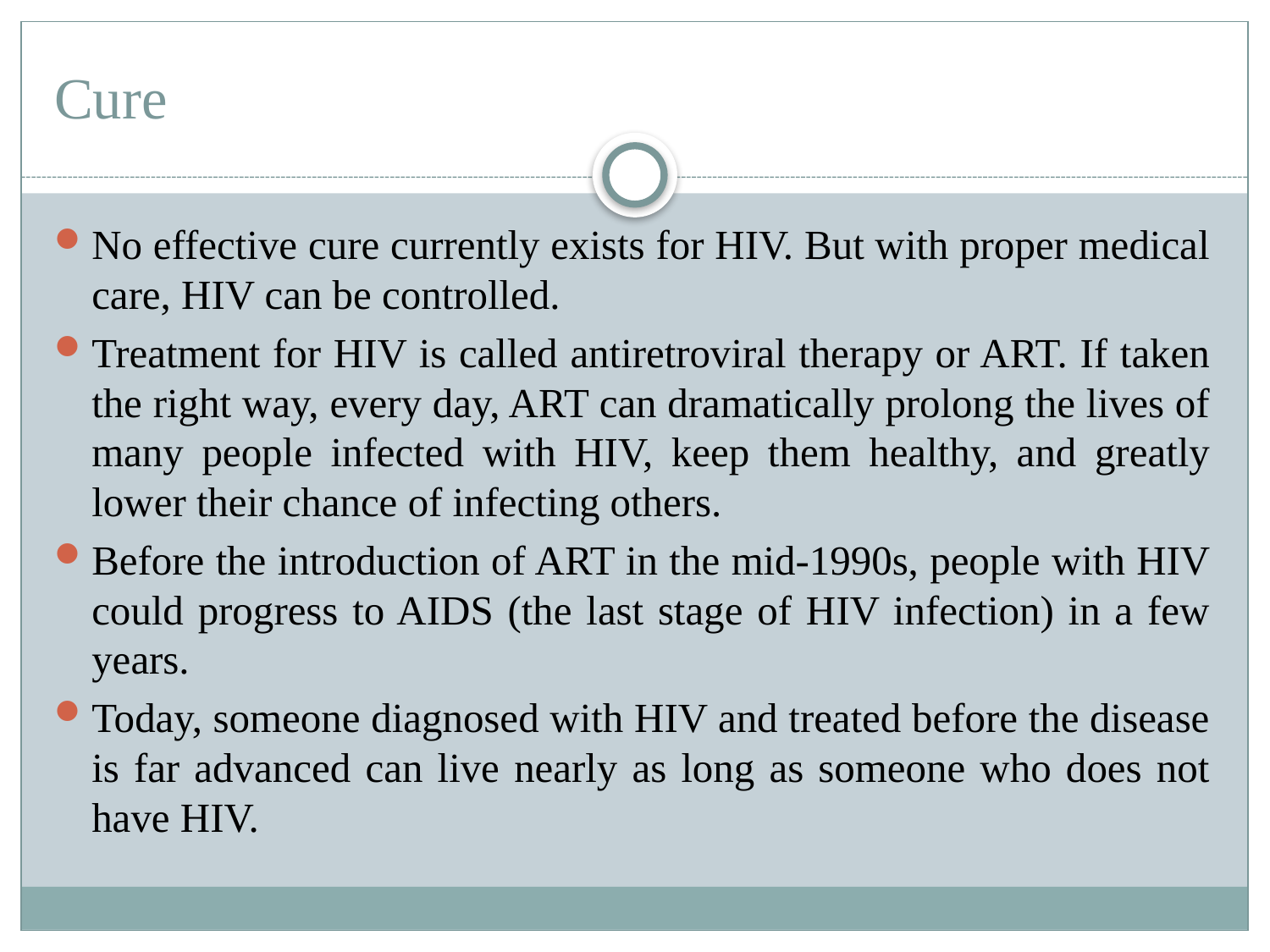

# Cure
No effective cure currently exists for HIV. But with proper medical care, HIV can be controlled.
Treatment for HIV is called antiretroviral therapy or ART. If taken the right way, every day, ART can dramatically prolong the lives of many people infected with HIV, keep them healthy, and greatly lower their chance of infecting others.
Before the introduction of ART in the mid-1990s, people with HIV could progress to AIDS (the last stage of HIV infection) in a few years.
Today, someone diagnosed with HIV and treated before the disease is far advanced can live nearly as long as someone who does not have HIV.